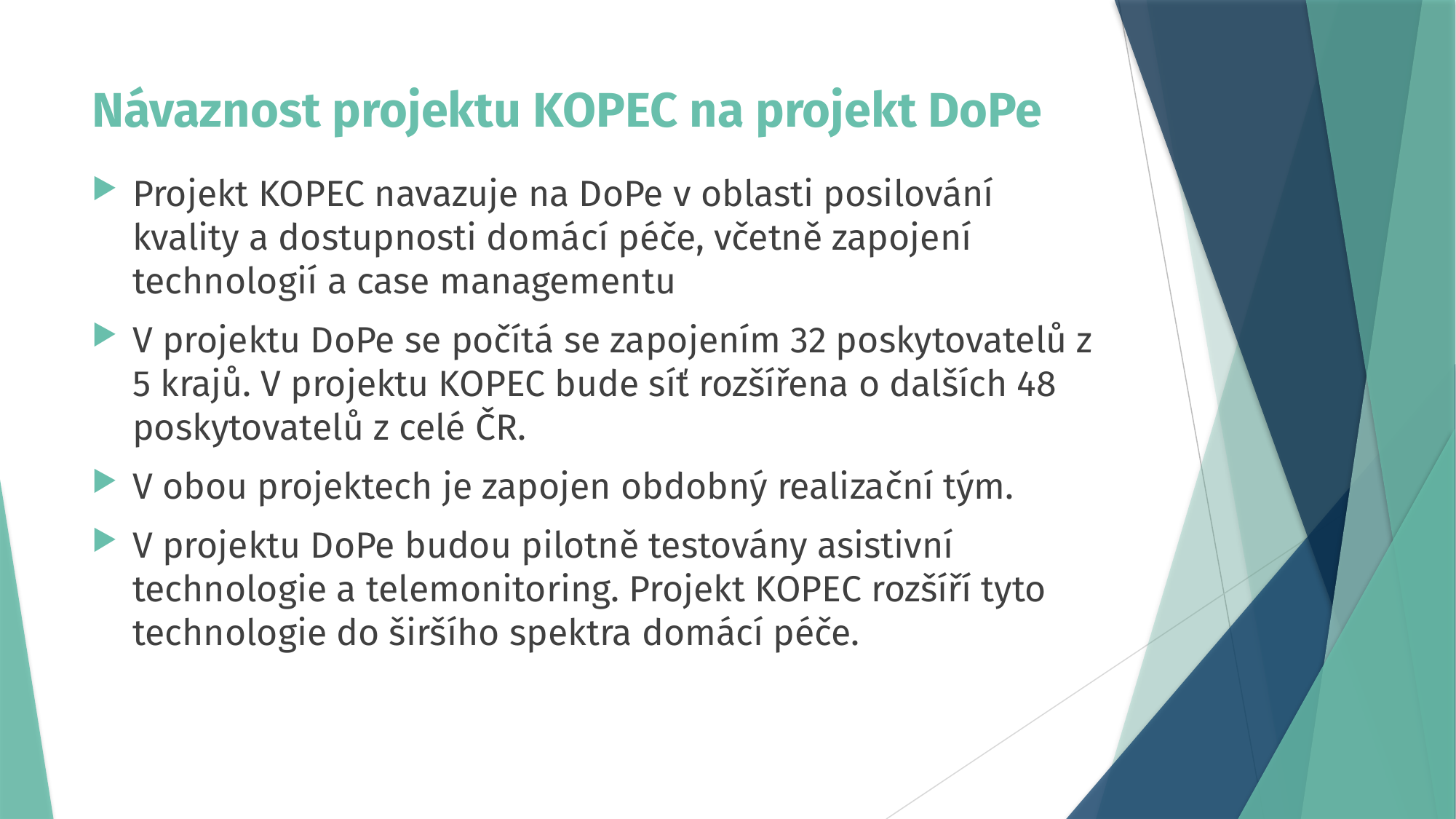

# Návaznost projektu KOPEC na projekt DoPe
Projekt KOPEC navazuje na DoPe v oblasti posilování kvality a dostupnosti domácí péče, včetně zapojení technologií a case managementu
V projektu DoPe se počítá se zapojením 32 poskytovatelů z 5 krajů. V projektu KOPEC bude síť rozšířena o dalších 48 poskytovatelů z celé ČR.
V obou projektech je zapojen obdobný realizační tým.
V projektu DoPe budou pilotně testovány asistivní technologie a telemonitoring. Projekt KOPEC rozšíří tyto technologie do širšího spektra domácí péče.